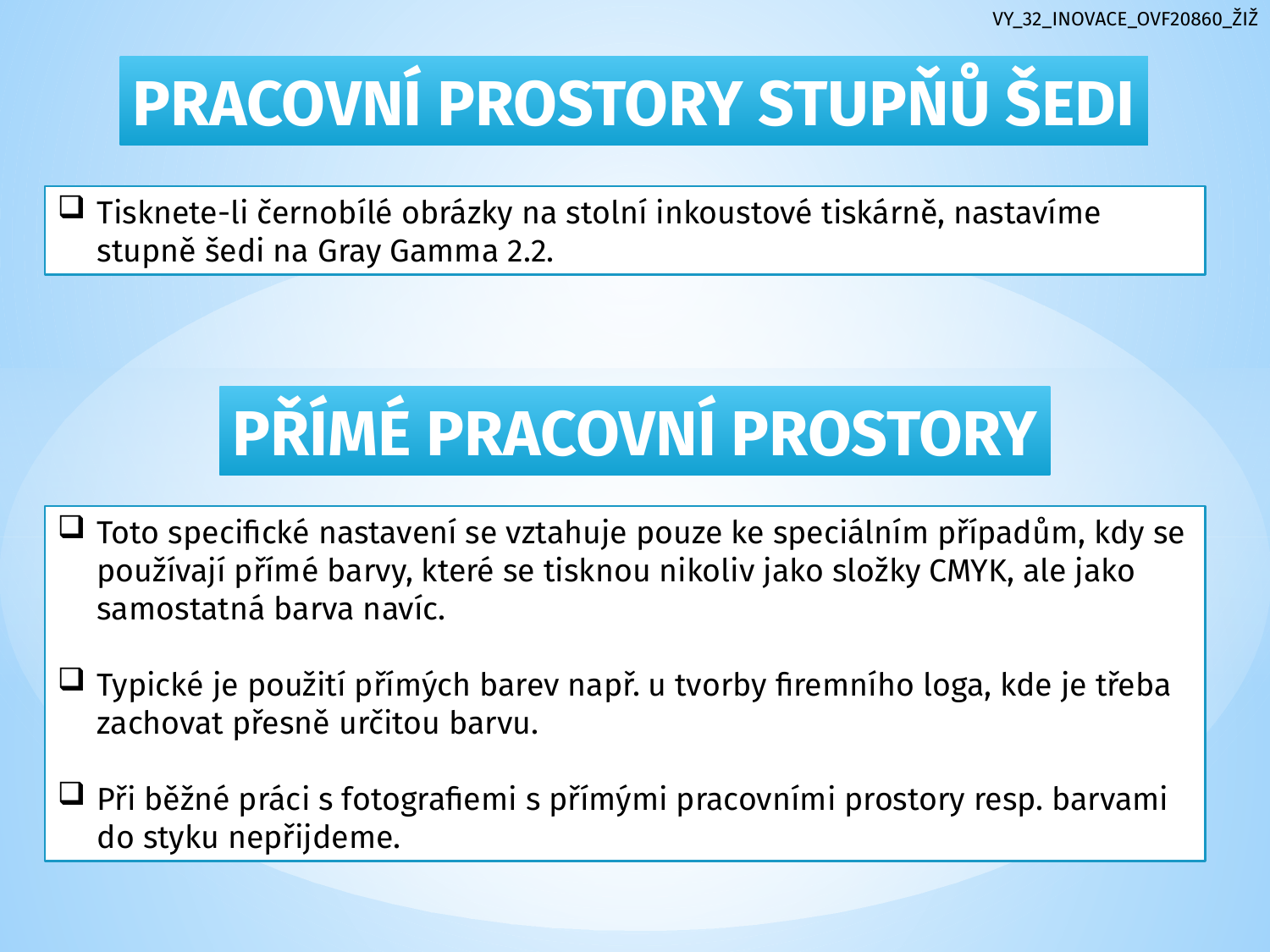

VY_32_INOVACE_OVF20860_ŽIŽ
PRACOVNÍ PROSTORY STUPŇŮ ŠEDI
Tisknete-li černobílé obrázky na stolní inkoustové tiskárně, nastavíme stupně šedi na Gray Gamma 2.2.
PŘÍMÉ PRACOVNÍ PROSTORY
Toto specifické nastavení se vztahuje pouze ke speciálním případům, kdy se používají přímé barvy, které se tisknou nikoliv jako složky CMYK, ale jako samostatná barva navíc.

Typické je použití přímých barev např. u tvorby firemního loga, kde je třeba zachovat přesně určitou barvu.

Při běžné práci s fotografiemi s přímými pracovními prostory resp. barvami do styku nepřijdeme.